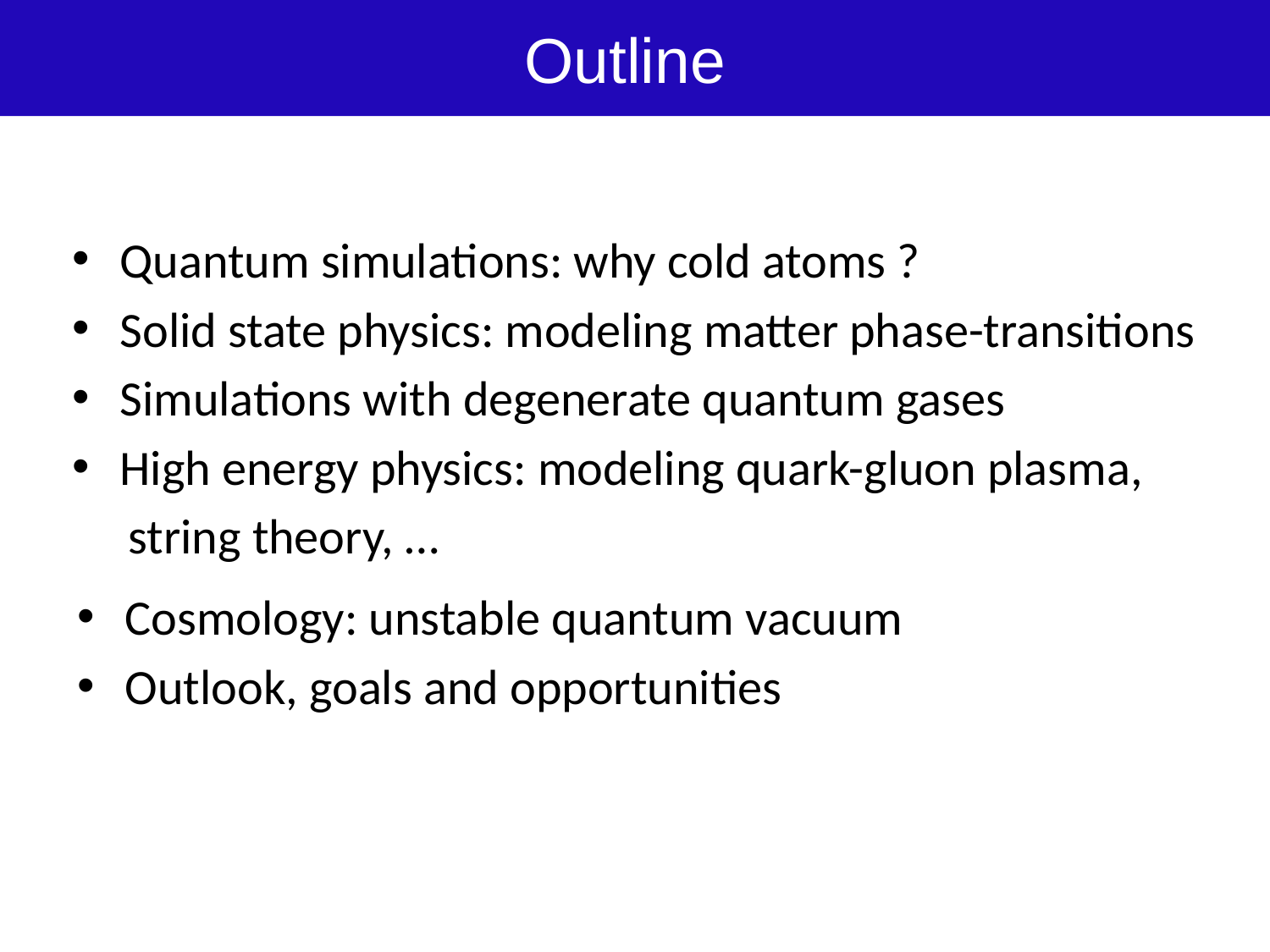

# Outline
Quantum simulations: why cold atoms ?
Solid state physics: modeling matter phase-transitions
Simulations with degenerate quantum gases
High energy physics: modeling quark-gluon plasma,
     string theory, …

Cosmology: unstable quantum vacuum
Outlook, goals and opportunities